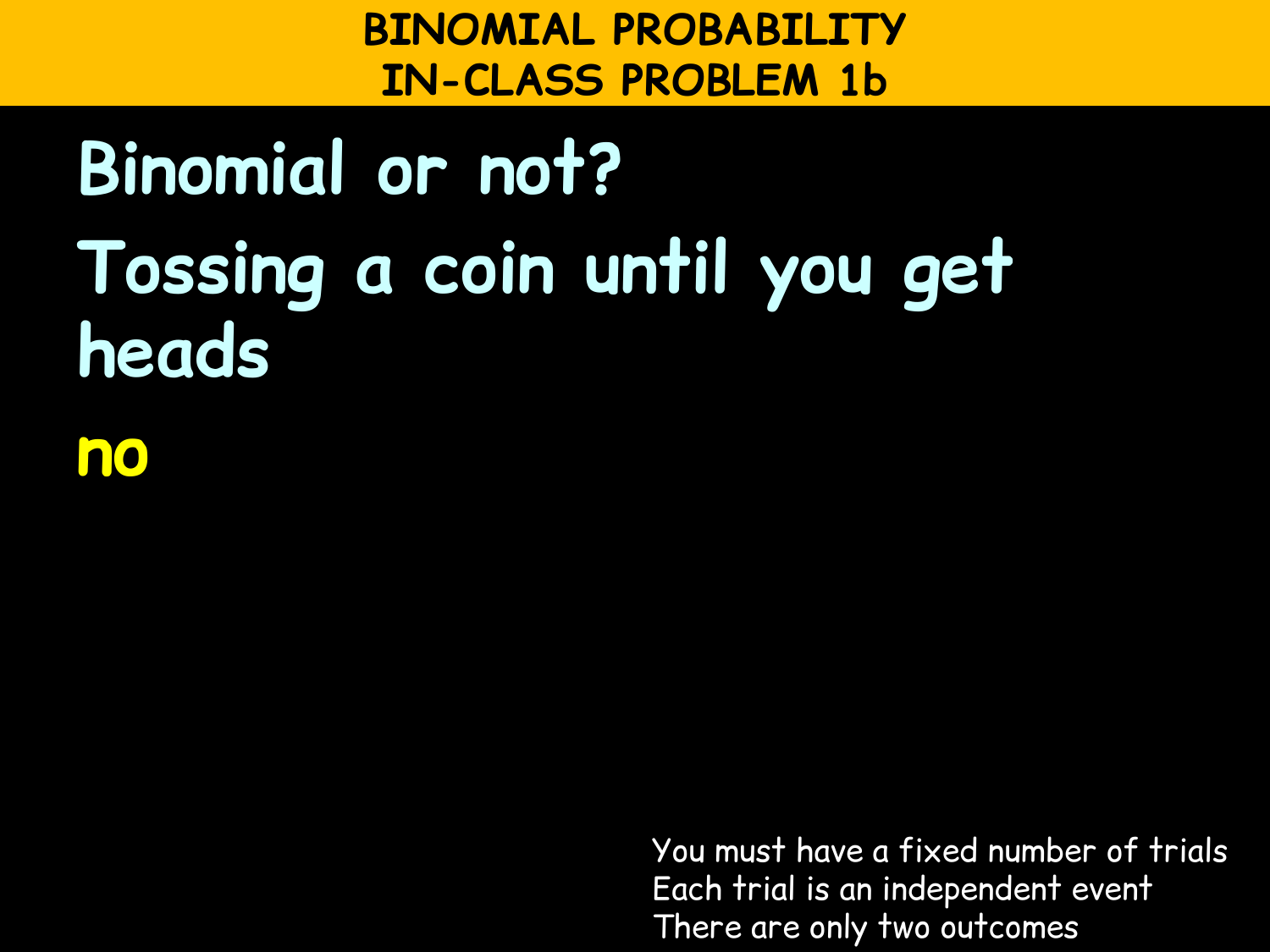

BINOMIAL PROBABILITY
IN-CLASS PROBLEM 1b
Binomial or not?
Tossing a coin until you get  heads
no

You must have a fixed number of trials
Each trial is an independent event
There are only two outcomes